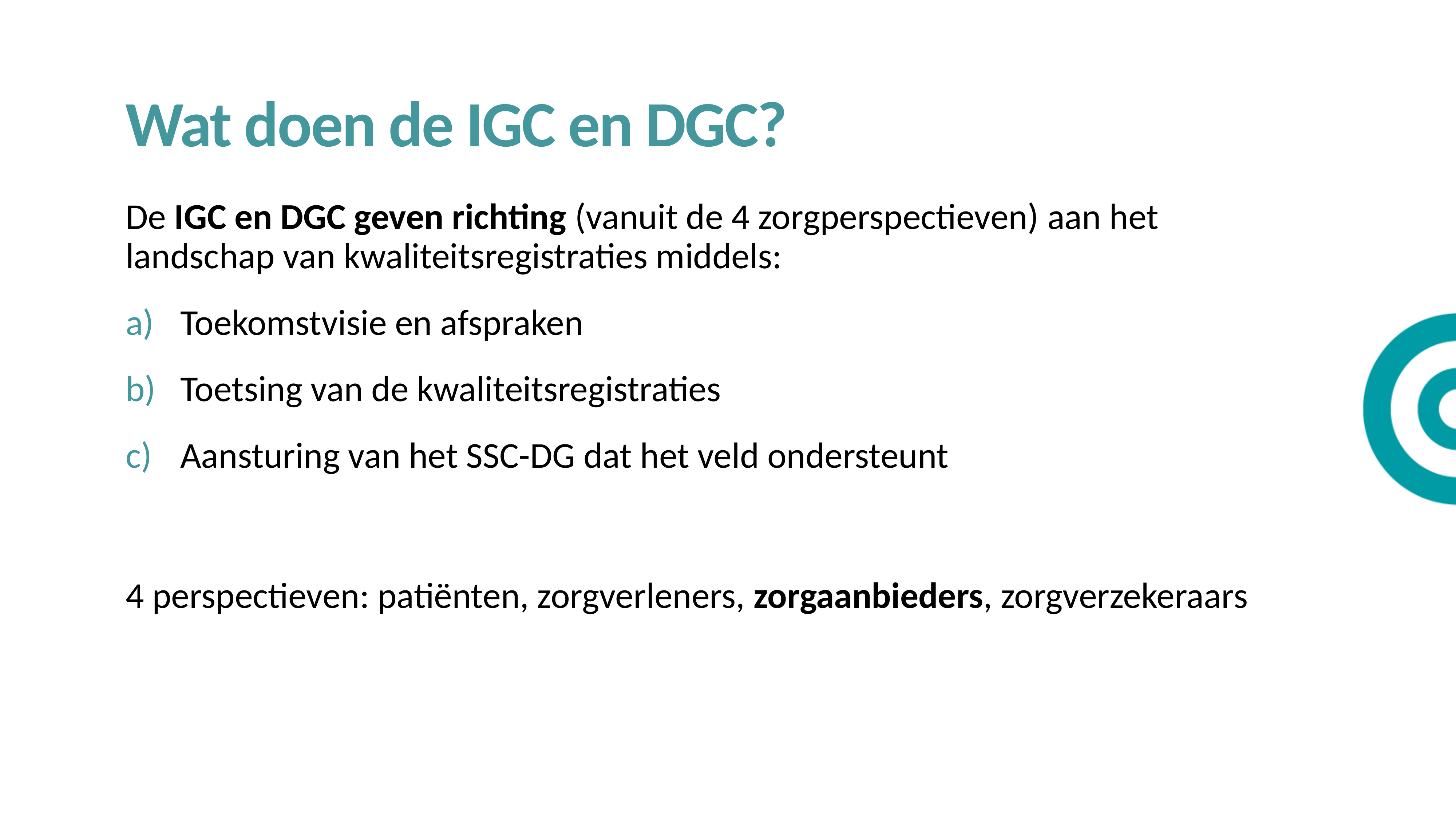

Wat doen de IGC en DGC?
De IGC en DGC geven richting (vanuit de 4 zorgperspectieven) aan het landschap van kwaliteitsregistraties middels:
Toekomstvisie en afspraken
Toetsing van de kwaliteitsregistraties
Aansturing van het SSC-DG dat het veld ondersteunt

4 perspectieven: patiënten, zorgverleners, zorgaanbieders, zorgverzekeraars